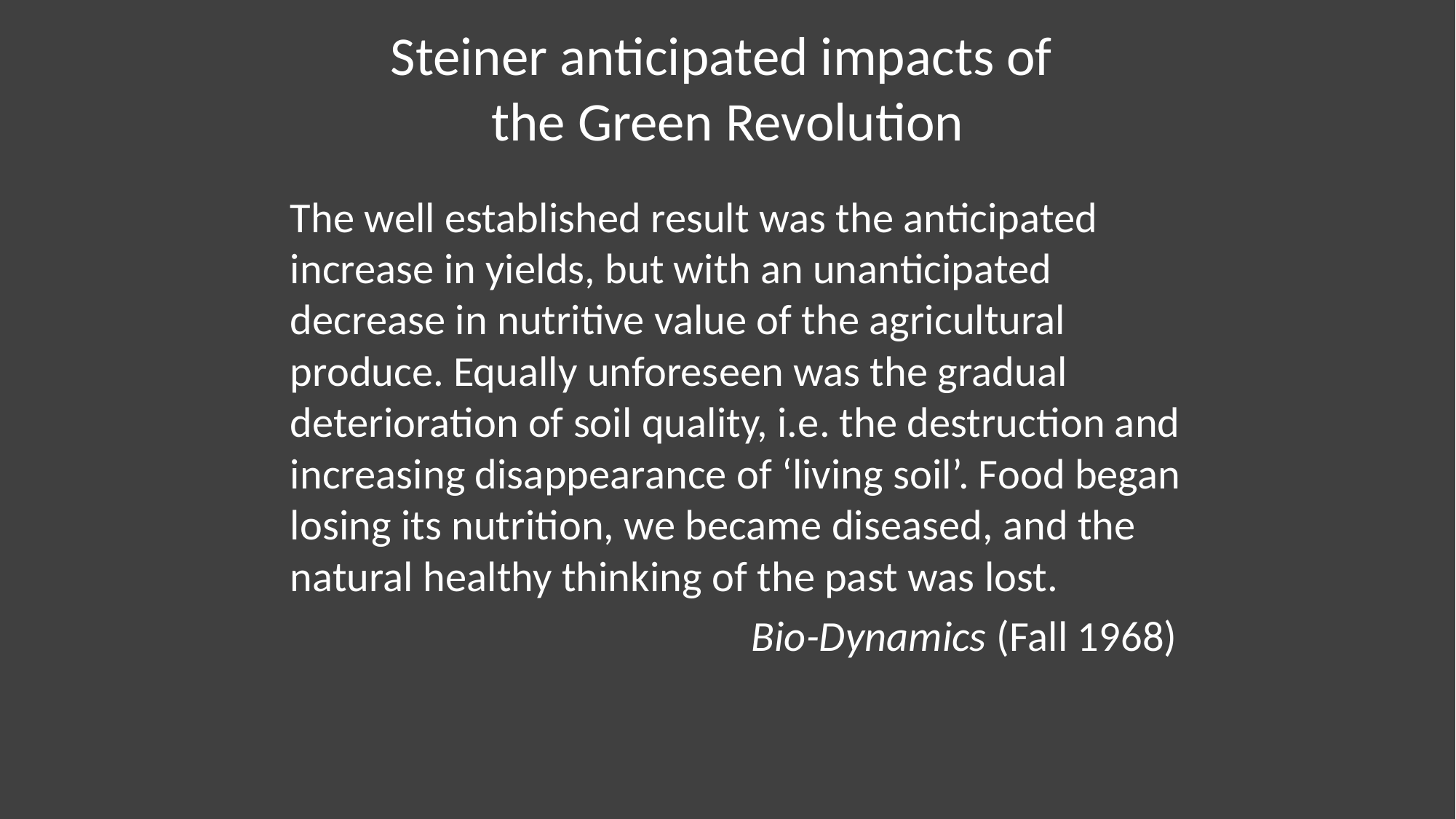

# Steiner anticipated impacts of the Green Revolution
The well established result was the anticipated increase in yields, but with an unanticipated decrease in nutritive value of the agricultural produce. Equally unforeseen was the gradual deterioration of soil quality, i.e. the destruction and increasing disappearance of ‘living soil’. Food began losing its nutrition, we became diseased, and the natural healthy thinking of the past was lost.
Bio-Dynamics (Fall 1968)